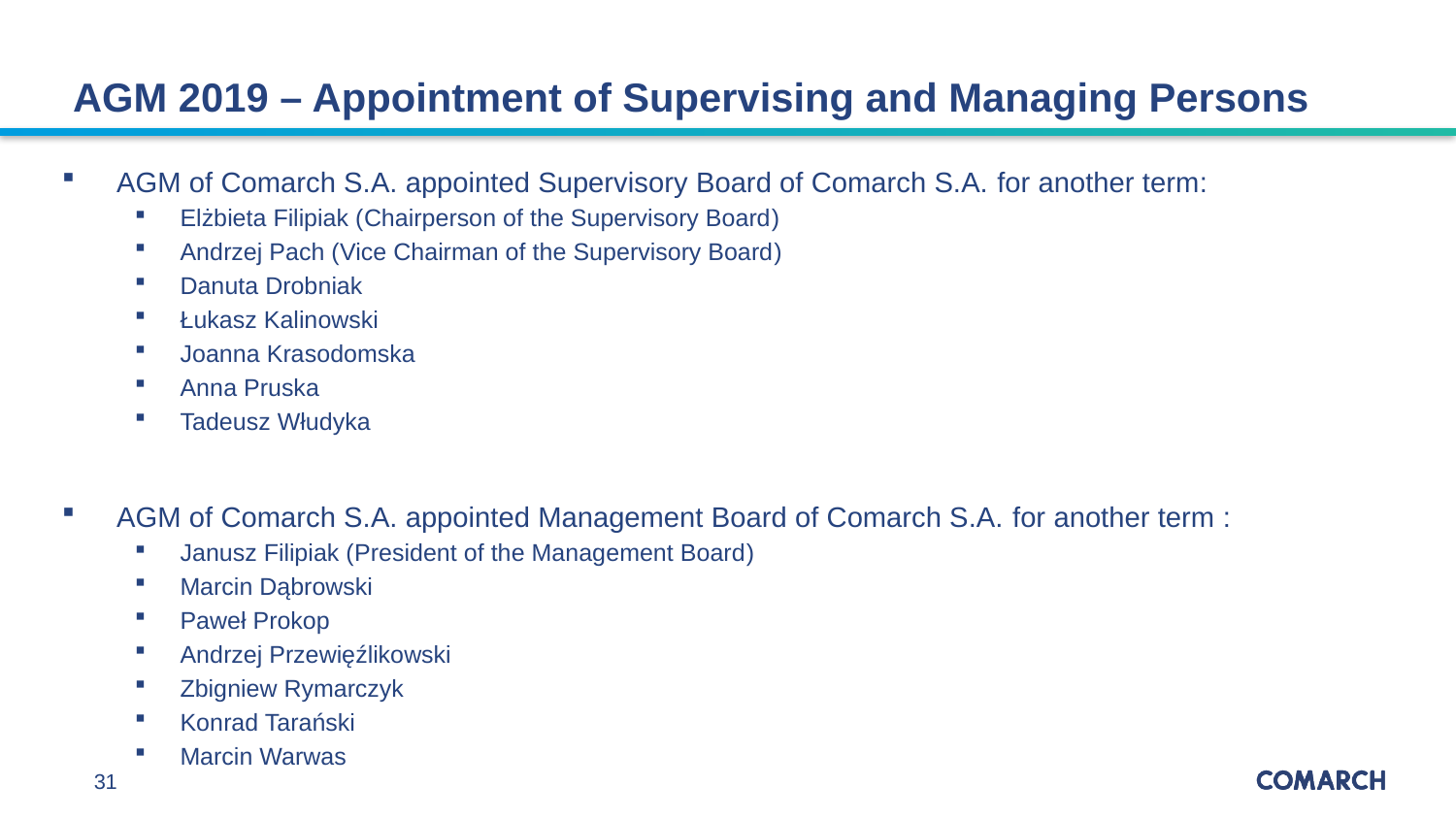

AGM 2019 – Appointment of Supervising and Managing Persons
AGM of Comarch S.A. appointed Supervisory Board of Comarch S.A. for another term:
Elżbieta Filipiak (Chairperson of the Supervisory Board)
Andrzej Pach (Vice Chairman of the Supervisory Board)
Danuta Drobniak
Łukasz Kalinowski
Joanna Krasodomska
Anna Pruska
Tadeusz Włudyka

AGM of Comarch S.A. appointed Management Board of Comarch S.A. for another term :
Janusz Filipiak (President of the Management Board)
Marcin Dąbrowski
Paweł Prokop
Andrzej Przewięźlikowski
Zbigniew Rymarczyk
Konrad Tarański
Marcin Warwas

31